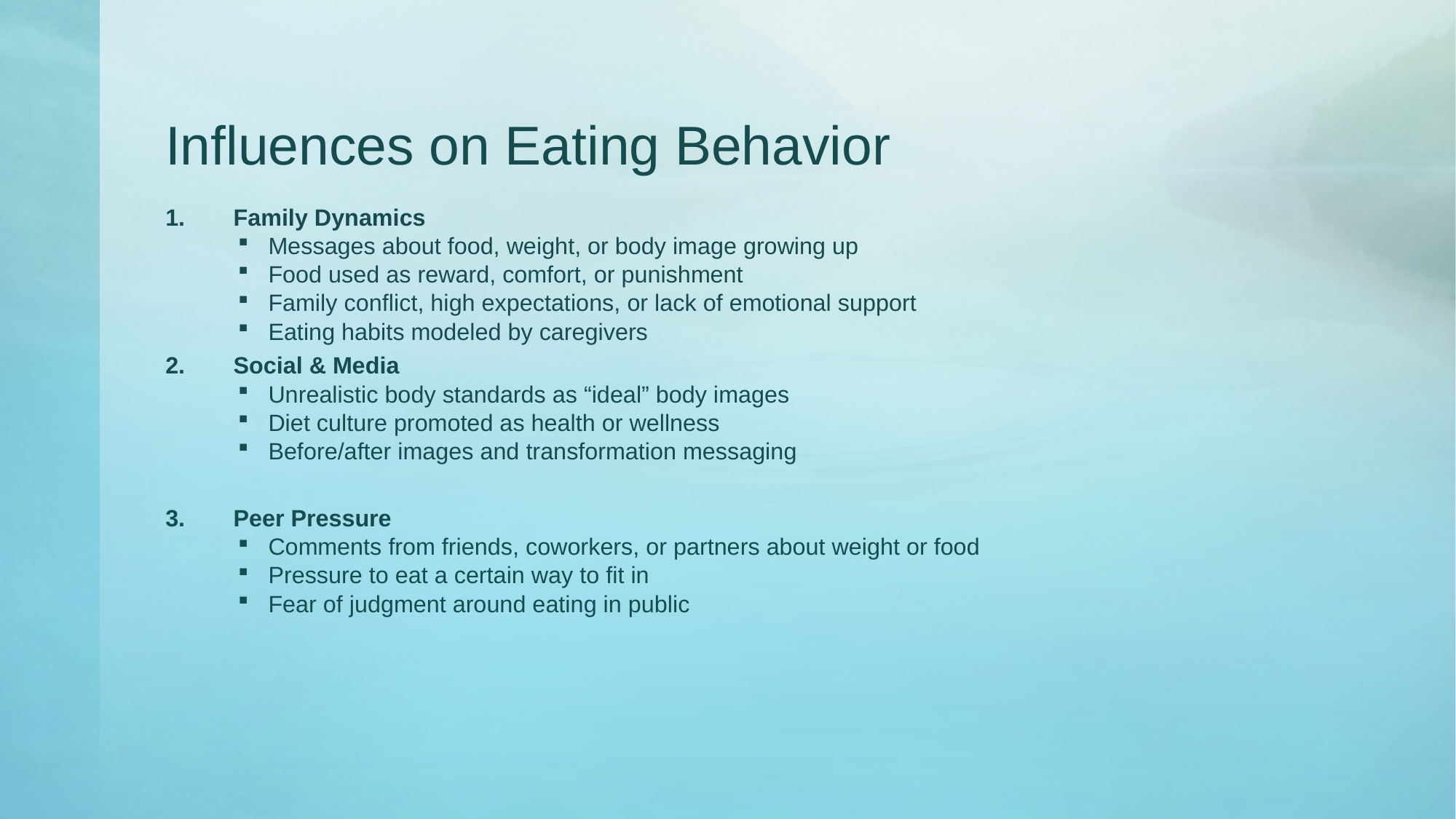

# Influences on Eating Behavior
Family Dynamics
Messages about food, weight, or body image growing up
Food used as reward, comfort, or punishment
Family conflict, high expectations, or lack of emotional support
Eating habits modeled by caregivers
Social & Media
Unrealistic body standards as “ideal” body images
Diet culture promoted as health or wellness
Before/after images and transformation messaging

Peer Pressure
Comments from friends, coworkers, or partners about weight or food
Pressure to eat a certain way to fit in
Fear of judgment around eating in public